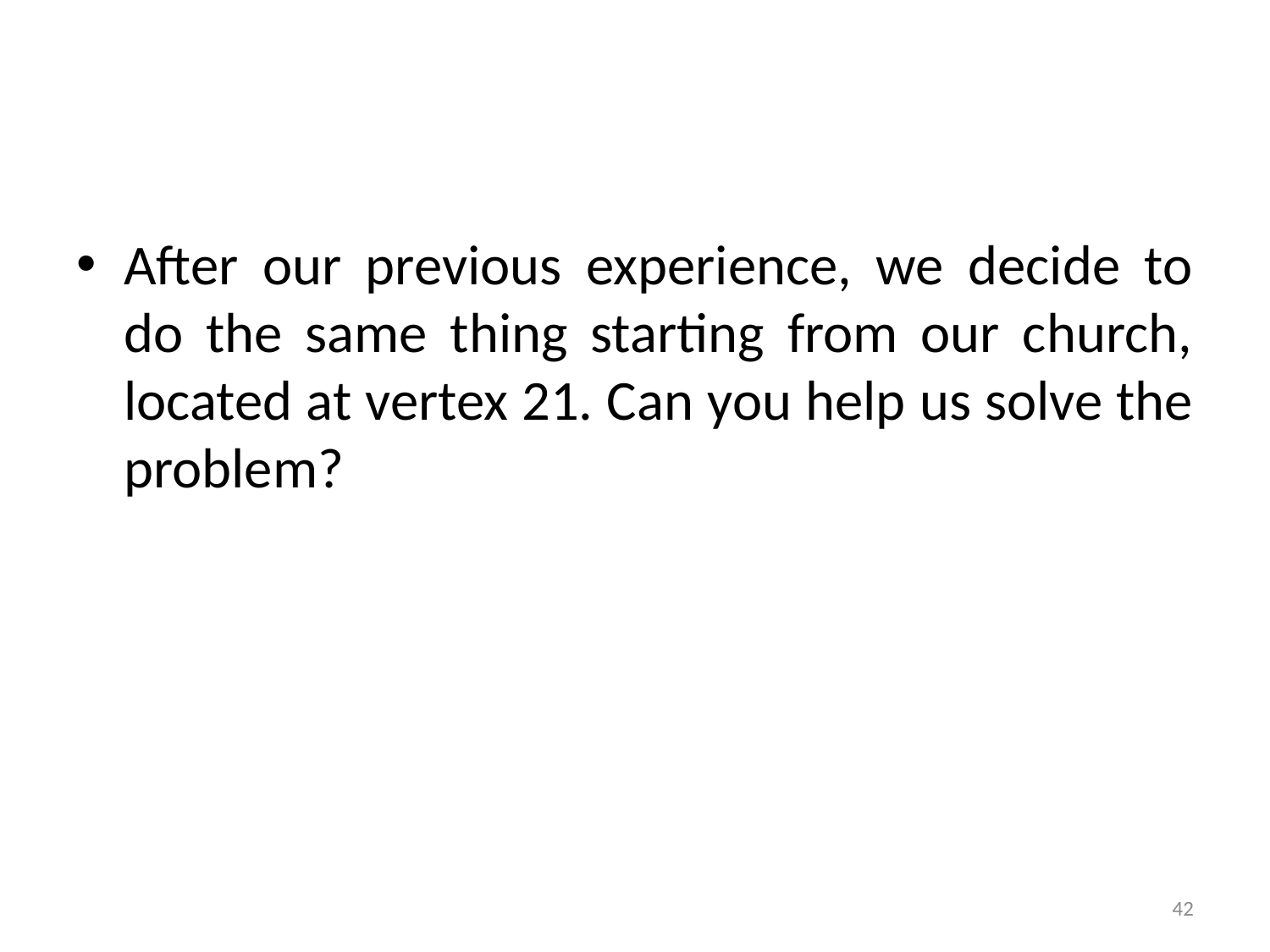

#
After our previous experience, we decide to do the same thing starting from our church, located at vertex 21. Can you help us solve the problem?
42